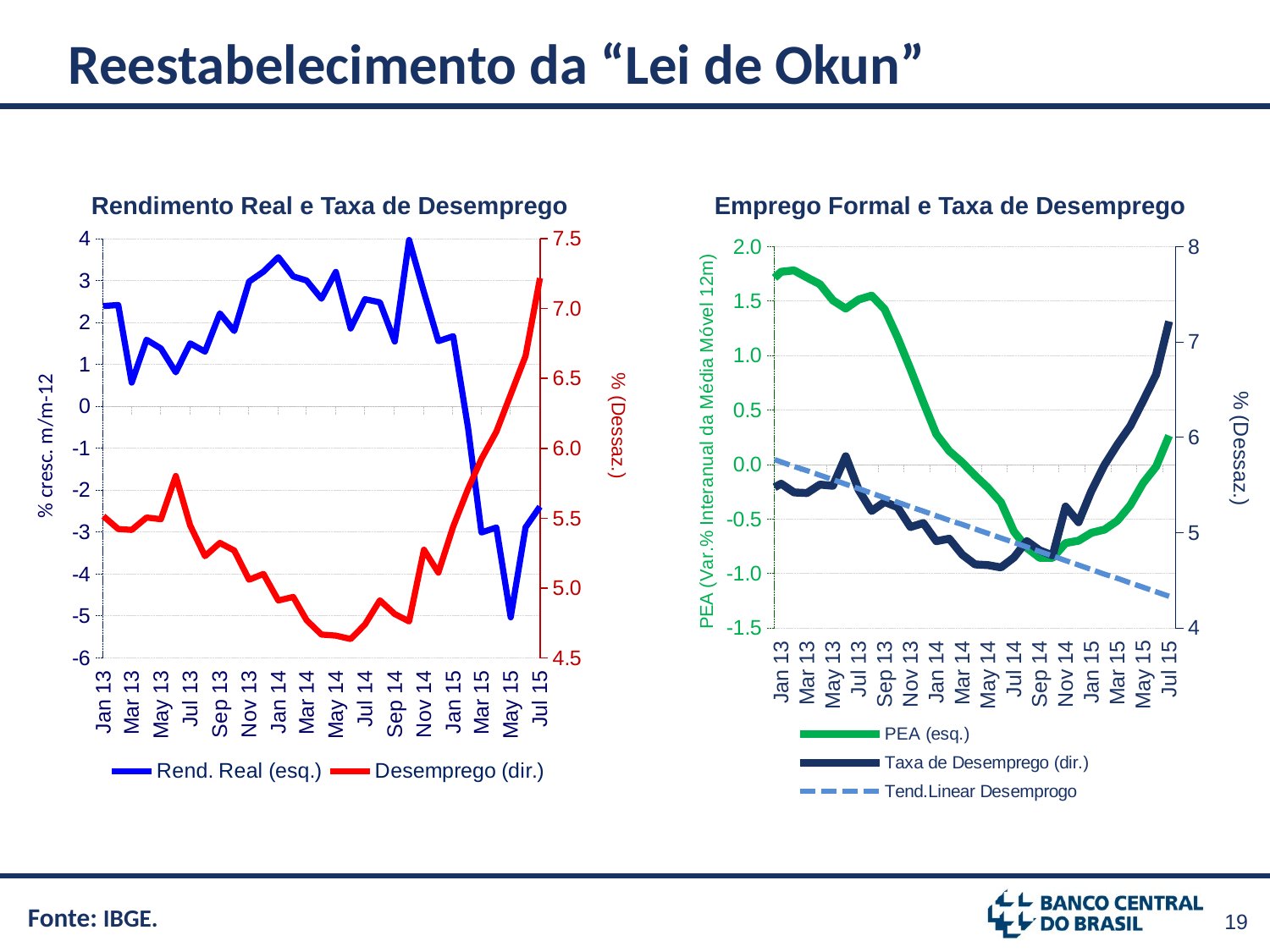

# Reestabelecimento da “Lei de Okun”
Rendimento Real e Taxa de Desemprego
Emprego Formal e Taxa de Desemprego

### Chart

| Category | Rend. Real (esq.) | Desemprego (dir.) |
|---|---|---|
| 41275 | 2.392679227919592 | 5.51441015 |
| 41306 | 2.417756822854056 | 5.422539981 |
| 41334 | 0.5677276734127323 | 5.416032179 |
| 41365 | 1.5890770596065806 | 5.504767956 |
| 41395 | 1.3815159186733705 | 5.492499631 |
| 41426 | 0.8125996736695562 | 5.801995132 |
| 41456 | 1.5025627823156196 | 5.448476285 |
| 41487 | 1.3056257175660058 | 5.228159325 |
| 41518 | 2.2180026968270816 | 5.32267581 |
| 41548 | 1.7974095349603036 | 5.268365964 |
| 41579 | 2.975369368715275 | 5.059224475 |
| 41609 | 3.2126104005570477 | 5.101191459 |
| 41640 | 3.5588020854827818 | 4.910844231 |
| 41671 | 3.100149978024369 | 4.936351919 |
| 41699 | 3.001553232267251 | 4.769683734 |
| 41730 | 2.566995768688307 | 4.667205295 |
| 41760 | 3.2070010773697533 | 4.659563072 |
| 41791 | 1.8576176956030865 | 4.635321543 |
| 41821 | 2.555742581106313 | 4.739537852 |
| 41852 | 2.4814930664164514 | 4.912008437 |
| 41883 | 1.5466415399111755 | 4.814027983 |
| 41913 | 3.9684964372040277 | 4.761082616 |
| 41944 | 2.722389427716565 | 5.273955508 |
| 41974 | 1.5565290334607074 | 5.110248256 |
| 42005 | 1.6737513283740624 | 5.440245576 |
| 42036 | -0.5128746028188358 | 5.709972353 |
| 42064 | -3.009766529244462 | 5.924113995 |
| 42095 | -2.887345186131518 | 6.118786629 |
| 42125 | -5.031913905439289 | 6.385141512 |
| 42156 | -2.886203677104293 | 6.660395236 |
| 42186 | -2.390877164582461 | 7.217180248 |

### Chart

| Category | PEA (esq.) | Taxa de Desemprego (dir.) |
|---|---|---|
| 38899 | 0.0 | 10.77899968 |
| 38930 | 0.0 | 10.3152784 |
| 38961 | 0.0 | 10.06667439 |
| 38991 | 1.759553344151099 | 10.06365639 |
| 39022 | 1.9329966252315867 | 9.92633385 |
| 39052 | 2.05869133459593 | 9.721836411 |
| 39083 | 2.131750222576989 | 9.738577133 |
| 39114 | 2.158932376703615 | 9.642330624 |
| 39142 | 2.2846157970115577 | 9.610595377 |
| 39173 | 2.447678246092133 | 9.620151872 |
| 39203 | 2.607957023806784 | 9.647077654 |
| 39234 | 2.5738453019685803 | 9.53406343 |
| 39264 | 2.4029525579694733 | 9.456505243 |
| 39295 | 2.1984614566800564 | 9.347228305 |
| 39326 | 2.031835241453228 | 9.099196267 |
| 39356 | 1.9218415822129353 | 8.97181938 |
| 39387 | 1.8412866004261064 | 8.645498426 |
| 39417 | 1.7860503632325608 | 8.727755556 |
| 39448 | 1.754346412964658 | 8.339038384 |
| 39479 | 1.7527734112677162 | 8.440847458 |
| 39508 | 1.648421588594684 | 8.078726049 |
| 39539 | 1.6079921393692853 | 8.015302163 |
| 39569 | 1.55461088115747 | 7.426234056 |
| 39600 | 1.5546992796113157 | 7.764432933 |
| 39630 | 1.627606830295214 | 8.045276662 |
| 39661 | 1.6046456330157888 | 7.421056093 |
| 39692 | 1.635042240137774 | 7.793926526 |
| 39722 | 1.7020850634713591 | 7.741861244 |
| 39753 | 1.7109871962914358 | 8.005942178 |
| 39783 | 1.7732004511584076 | 7.945214549 |
| 39814 | 1.7986913237422852 | 8.498483555 |
| 39845 | 1.7373285991866494 | 8.234302896 |
| 39873 | 1.7458113418806986 | 8.435087404 |
| 39904 | 1.6281387080050225 | 8.389248768 |
| 39934 | 1.591766144400908 | 8.240593972 |
| 39965 | 1.4407161789127487 | 7.942338675 |
| 39995 | 1.3479140819142366 | 7.930896485 |
| 40026 | 1.3807477831611736 | 7.947392984 |
| 40057 | 1.3067121471639798 | 7.77834253 |
| 40087 | 1.1045534578355776 | 7.737101761 |
| 40118 | 0.9996396055318879 | 7.890699721 |
| 40148 | 0.9331056284292094 | 7.972034394 |
| 40179 | 0.8513524787887361 | 7.405548922 |
| 40210 | 0.941895315167085 | 7.172637985 |
| 40238 | 1.0085177395591671 | 7.122090039 |
| 40269 | 1.1610195553465097 | 6.871975079 |
| 40299 | 1.2838213926859687 | 7.020428882 |
| 40330 | 1.45494758068887 | 6.843719233 |
| 40360 | 1.5506283403148968 | 6.82725408 |
| 40391 | 1.5743856649750532 | 6.611854791 |
| 40422 | 1.6813569098217407 | 6.229393046 |
| 40452 | 1.8900374618260773 | 6.2627215 |
| 40483 | 2.0137324514768684 | 6.14929701 |
| 40513 | 1.997638401889268 | 6.228150106 |
| 40544 | 1.9825483947544686 | 6.242033616 |
| 40575 | 1.9057056280786355 | 6.204969001 |
| 40603 | 1.8234402382513837 | 6.109791669 |
| 40634 | 1.7295889901431938 | 6.033102589 |
| 40664 | 1.6144112252253429 | 6.003974543 |
| 40695 | 1.550561557614416 | 6.037462892 |
| 40725 | 1.4696992326128866 | 5.909585225 |
| 40756 | 1.4413243565706502 | 5.941230155 |
| 40787 | 1.4025434394931535 | 5.989900275 |
| 40817 | 1.3093127523523318 | 5.919962678 |
| 40848 | 1.2655812770287378 | 5.666841258 |
| 40878 | 1.2183801755568657 | 5.5414601 |
| 40909 | 1.2569743738052752 | 5.609258181 |
| 40940 | 1.2542277339346208 | 5.523477192 |
| 40969 | 1.2698814941521475 | 5.859010423 |
| 41000 | 1.2695120236253743 | 5.67426009 |
| 41030 | 1.315891132572422 | 5.464331263 |
| 41061 | 1.332210880774487 | 5.723513194 |
| 41091 | 1.3026245238253686 | 5.289033973 |
| 41122 | 1.2475715410869004 | 5.243407509 |
| 41153 | 1.2625211964407468 | 5.352444792 |
| 41183 | 1.3790164552849982 | 5.381145155 |
| 41214 | 1.4709679220135774 | 5.37715323 |
| 41244 | 1.658419898249175 | 5.438601373 |
| 41275 | 1.7701026116153873 | 5.51441015 |
| 41306 | 1.7828810020876773 | 5.422539981 |
| 41334 | 1.7182835237324001 | 5.416032179 |
| 41365 | 1.6563039184033235 | 5.504767956 |
| 41395 | 1.5081612633753405 | 5.492499631 |
| 41426 | 1.4323890227354585 | 5.801995132 |
| 41456 | 1.5152353804001928 | 5.448476285 |
| 41487 | 1.551312236593283 | 5.228159325 |
| 41518 | 1.4270127681907052 | 5.32267581 |
| 41548 | 1.168002921730027 | 5.268365964 |
| 41579 | 0.8771447237217789 | 5.059224475 |
| 41609 | 0.5711149604678667 | 5.101191459 |
| 41640 | 0.2796183227007587 | 4.910844231 |
| 41671 | 0.1251179390409085 | 4.936351919 |
| 41699 | 0.020500695315250894 | 4.769683734 |
| 41730 | -0.10074379657265542 | 4.667205295 |
| 41760 | -0.2127383489045509 | 4.659563072 |
| 41791 | -0.34570311166925993 | 4.635321543 |
| 41821 | -0.6140865037281396 | 4.739537852 |
| 41852 | -0.7643177655365929 | 4.912008437 |
| 41883 | -0.8558035668694397 | 4.814027983 |
| 41913 | -0.8558418957255509 | 4.761082616 |
| 41944 | -0.720564726413786 | 5.273955508 |
| 41974 | -0.6988403819918165 | 5.110248256 |
| 42005 | -0.6259364302510839 | 5.440245576 |
| 42036 | -0.5968110894875256 | 5.709972353 |
| 42064 | -0.5151452005752732 | 5.924113995 |
| 42095 | -0.3722733286158242 | 6.118786629 |
| 42125 | -0.1669946103173836 | 6.385141512 |
| 42156 | -0.017807426381710734 | 6.660395236 |
| 42186 | 0.2660796455928871 | 7.217180248 |
% (Dessaz.)
% cresc. m/m-12
Fonte: IBGE.